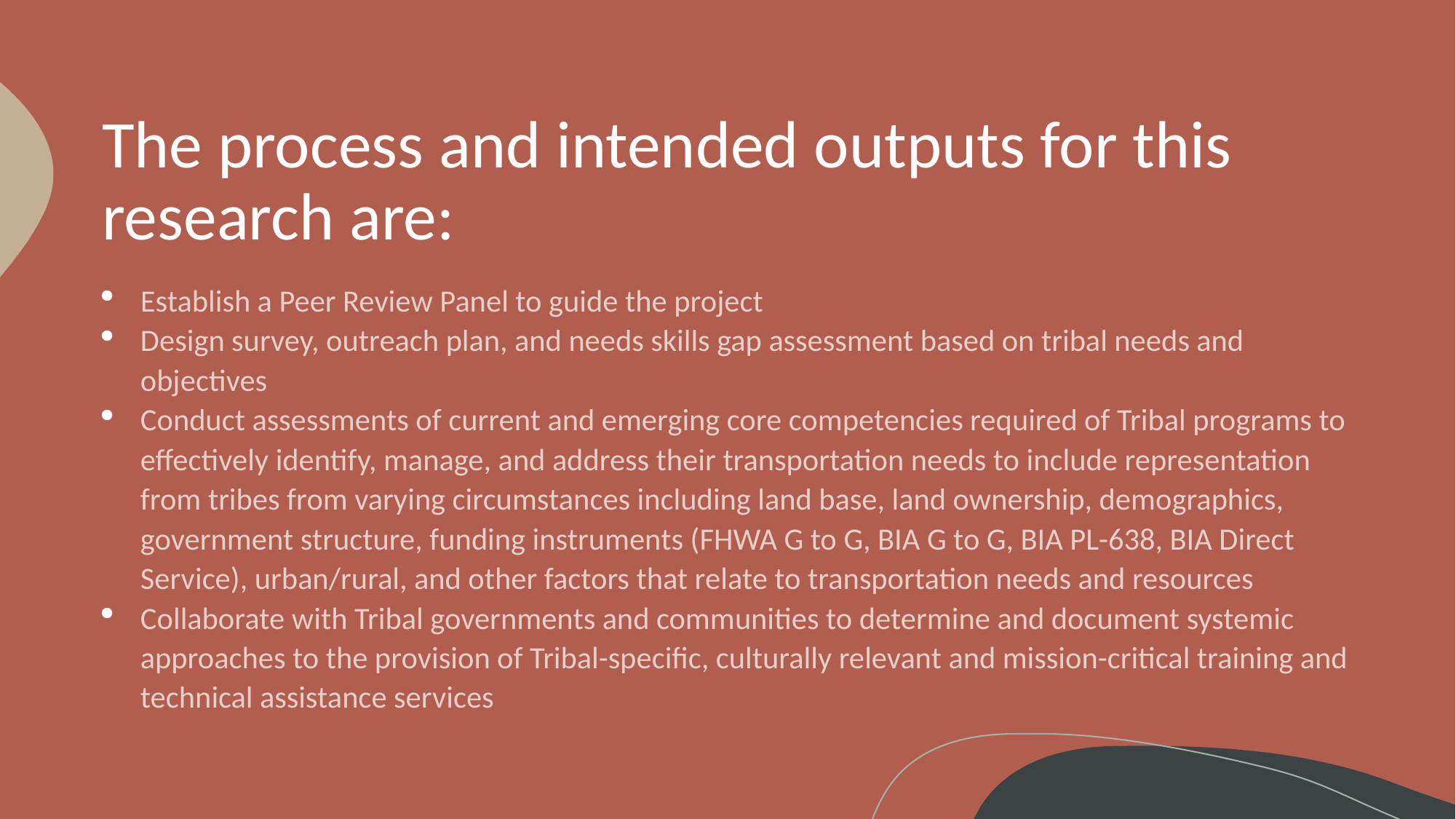

# The process and intended outputs for this research are:
Establish a Peer Review Panel to guide the project
Design survey, outreach plan, and needs skills gap assessment based on tribal needs and objectives
Conduct assessments of current and emerging core competencies required of Tribal programs to effectively identify, manage, and address their transportation needs to include representation from tribes from varying circumstances including land base, land ownership, demographics, government structure, funding instruments (FHWA G to G, BIA G to G, BIA PL-638, BIA Direct Service), urban/rural, and other factors that relate to transportation needs and resources
Collaborate with Tribal governments and communities to determine and document systemic approaches to the provision of Tribal-specific, culturally relevant and mission-critical training and technical assistance services